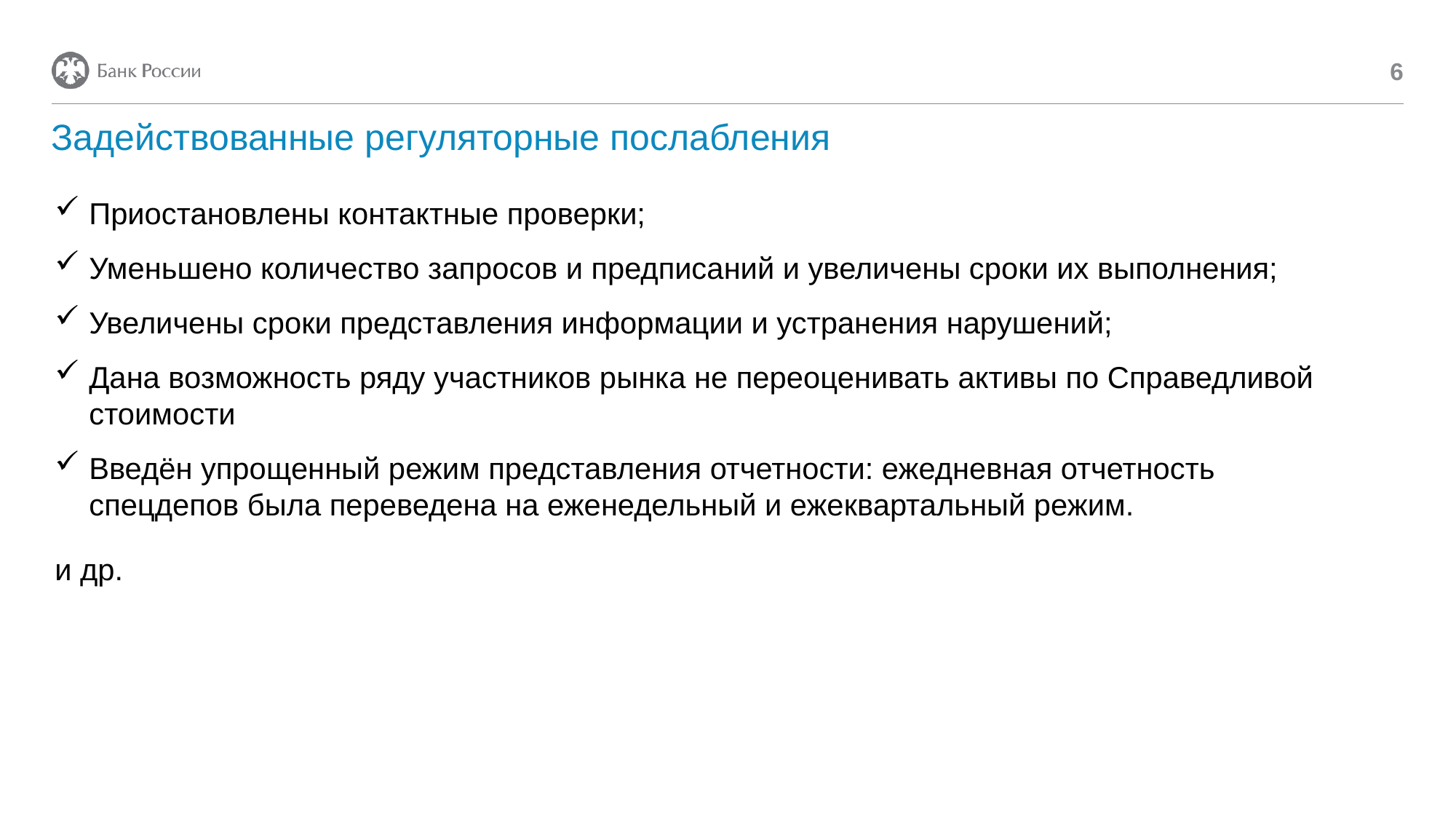

6
# Задействованные регуляторные послабления
Приостановлены контактные проверки;
Уменьшено количество запросов и предписаний и увеличены сроки их выполнения;
Увеличены сроки представления информации и устранения нарушений;
Дана возможность ряду участников рынка не переоценивать активы по Справедливой стоимости
Введён упрощенный режим представления отчетности: ежедневная отчетность спецдепов была переведена на еженедельный и ежеквартальный режим.

и др.